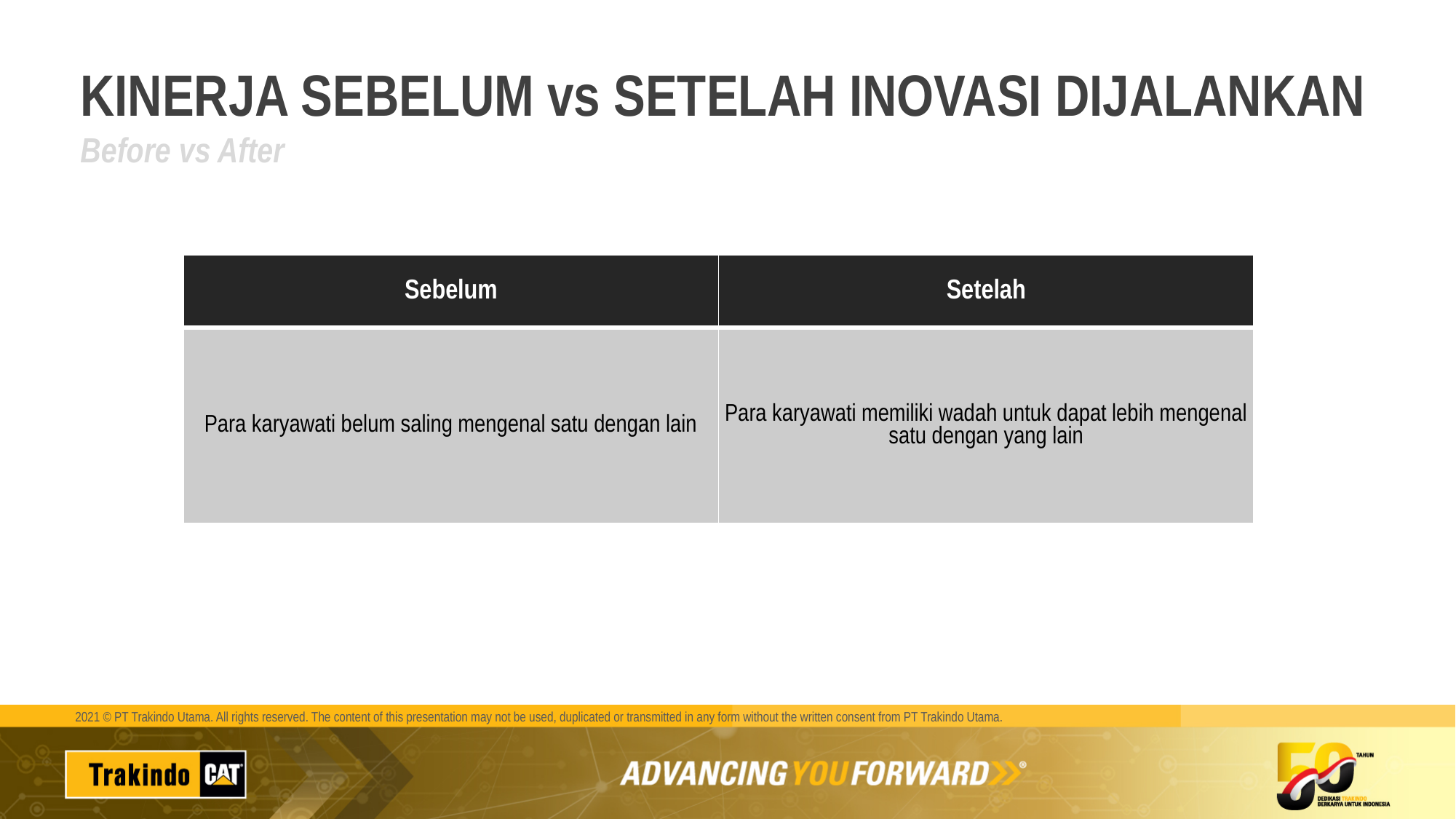

# KINERJA SEBELUM vs SETELAH INOVASI DIJALANKAN Before vs After
| Sebelum | Setelah |
| --- | --- |
| Para karyawati belum saling mengenal satu dengan lain | Para karyawati memiliki wadah untuk dapat lebih mengenal satu dengan yang lain |